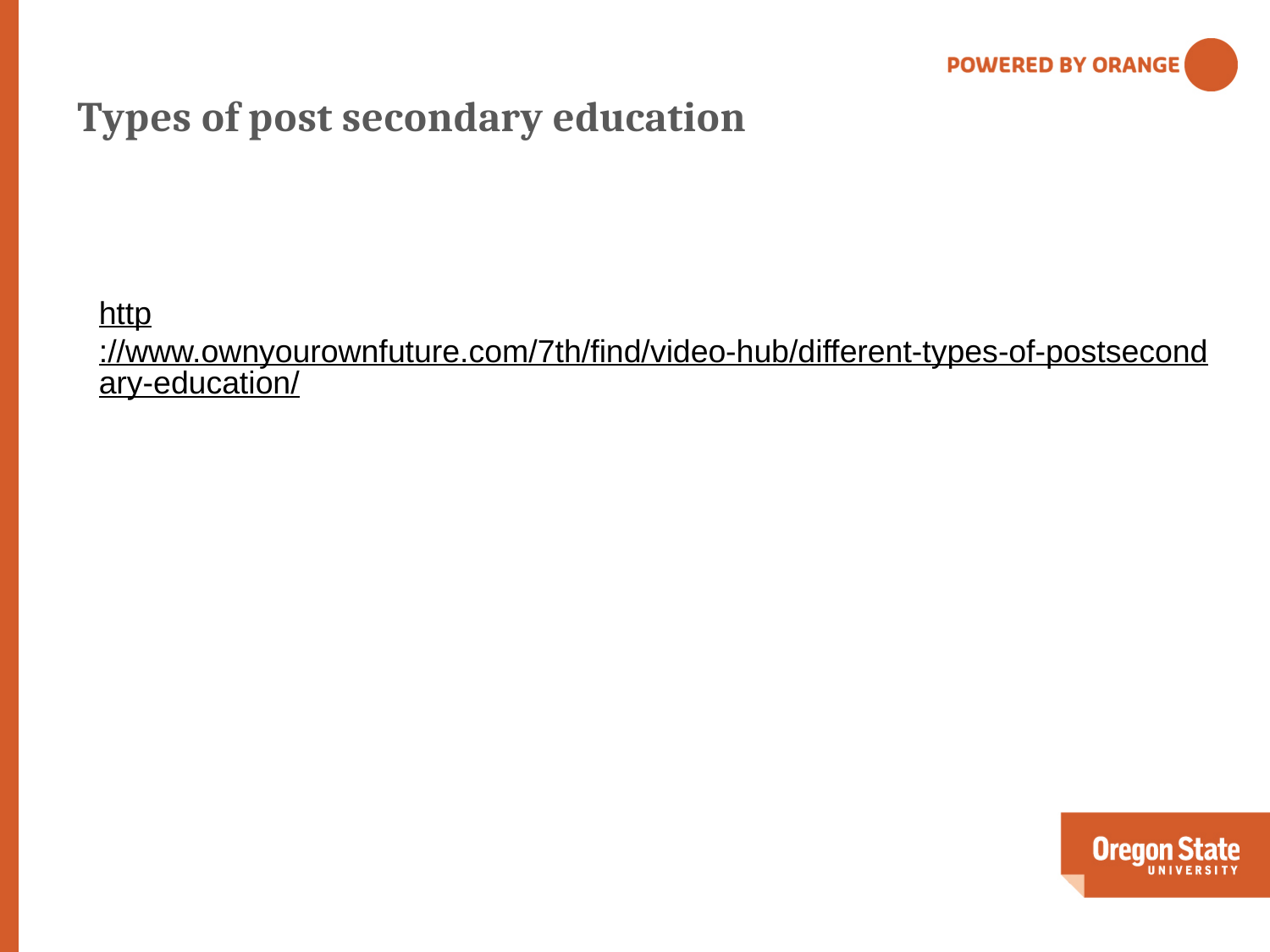

# Types of post secondary education

http://www.ownyourownfuture.com/7th/find/video-hub/different-types-of-postsecondary-education/